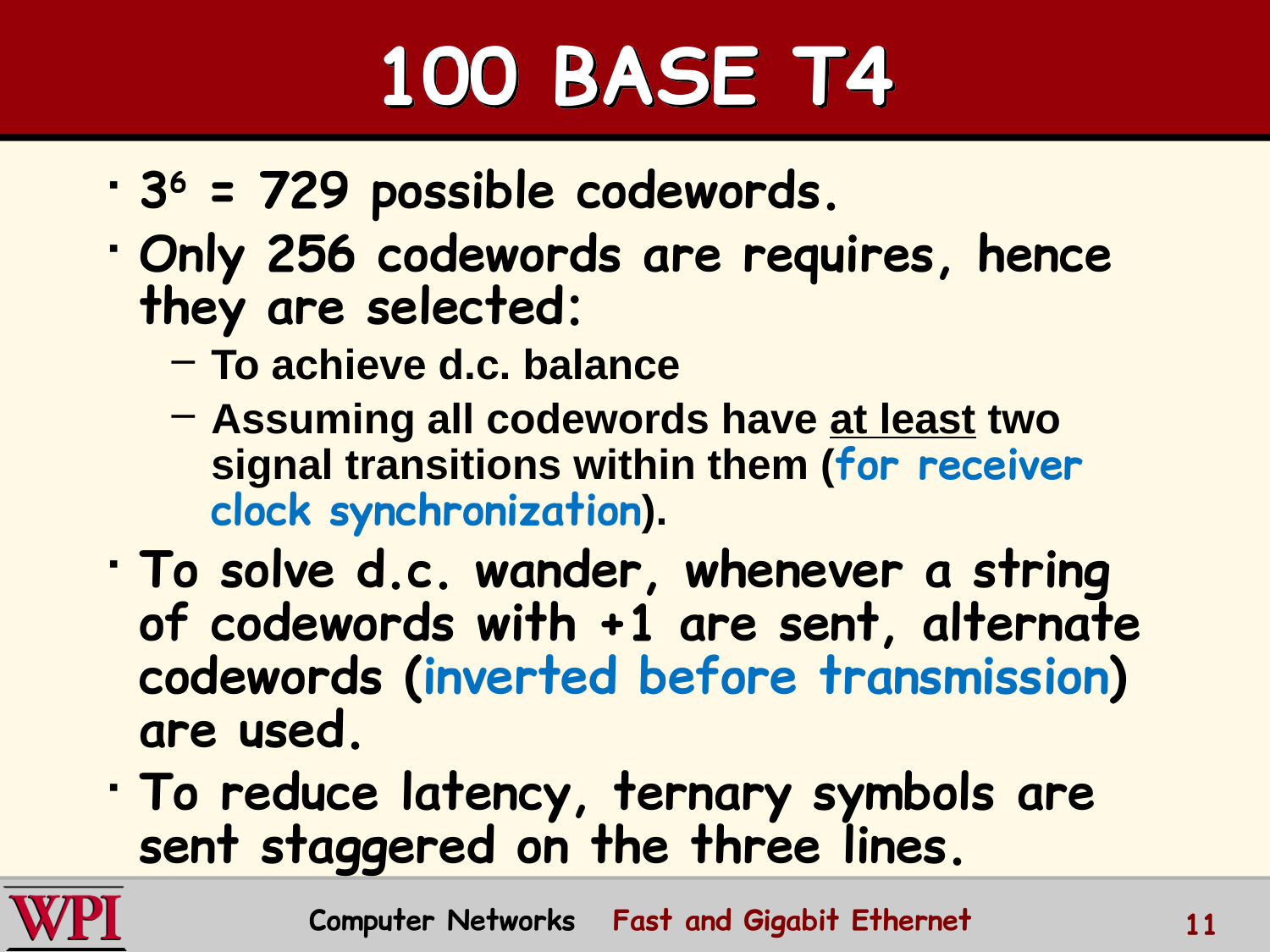

# 100 BASE T4
36 = 729 possible codewords.
Only 256 codewords are requires, hence they are selected:
To achieve d.c. balance
Assuming all codewords have at least two signal transitions within them (for receiver clock synchronization).
To solve d.c. wander, whenever a string of codewords with +1 are sent, alternate codewords (inverted before transmission) are used.
To reduce latency, ternary symbols are sent staggered on the three lines.

Computer Networks   Fast and Gigabit Ethernet
11